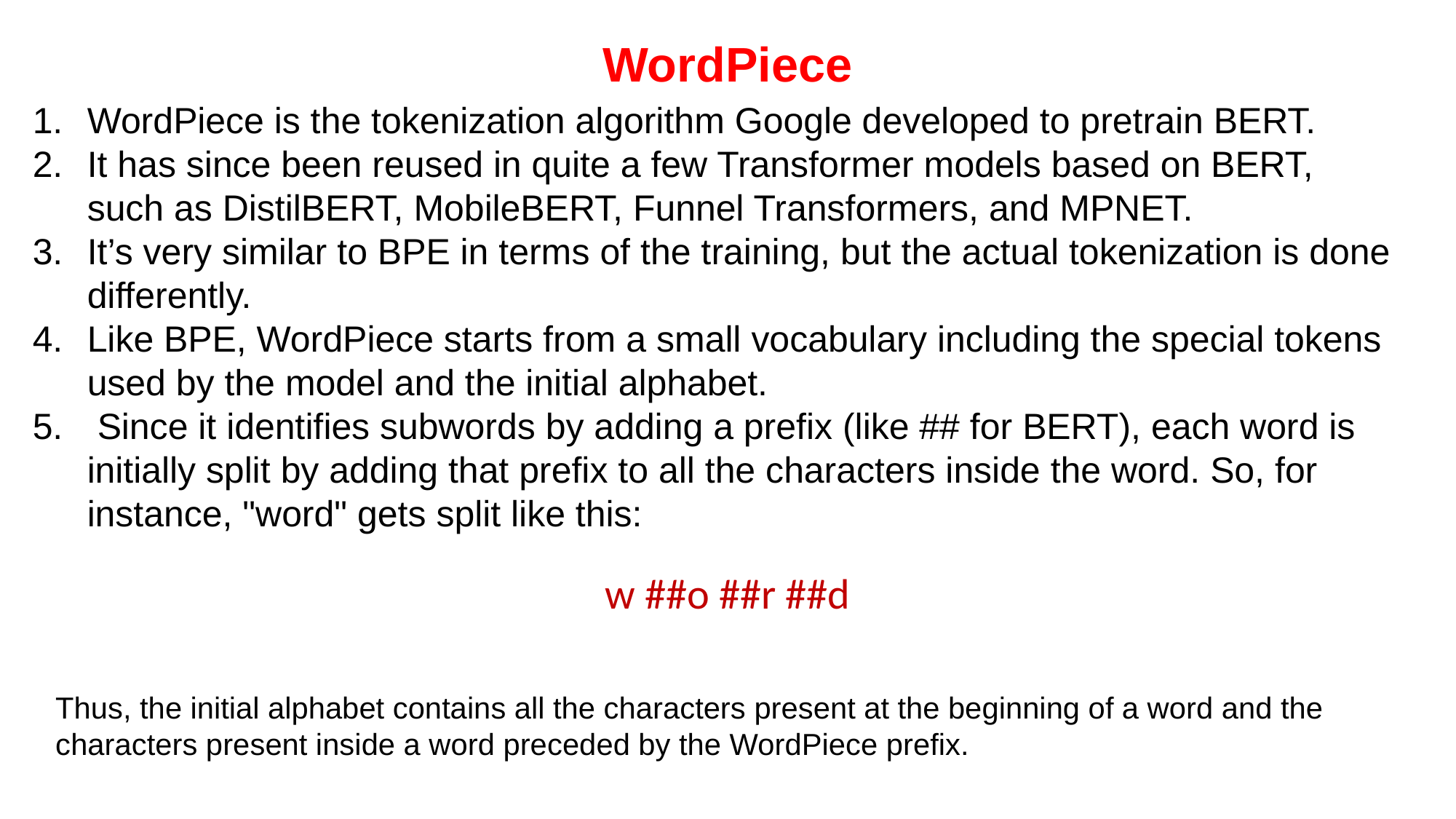

WordPiece
WordPiece is the tokenization algorithm Google developed to pretrain BERT.
It has since been reused in quite a few Transformer models based on BERT, such as DistilBERT, MobileBERT, Funnel Transformers, and MPNET.
It’s very similar to BPE in terms of the training, but the actual tokenization is done differently.
Like BPE, WordPiece starts from a small vocabulary including the special tokens used by the model and the initial alphabet.
 Since it identifies subwords by adding a prefix (like ## for BERT), each word is initially split by adding that prefix to all the characters inside the word. So, for instance, "word" gets split like this:
w ##o ##r ##d
Thus, the initial alphabet contains all the characters present at the beginning of a word and the characters present inside a word preceded by the WordPiece prefix.